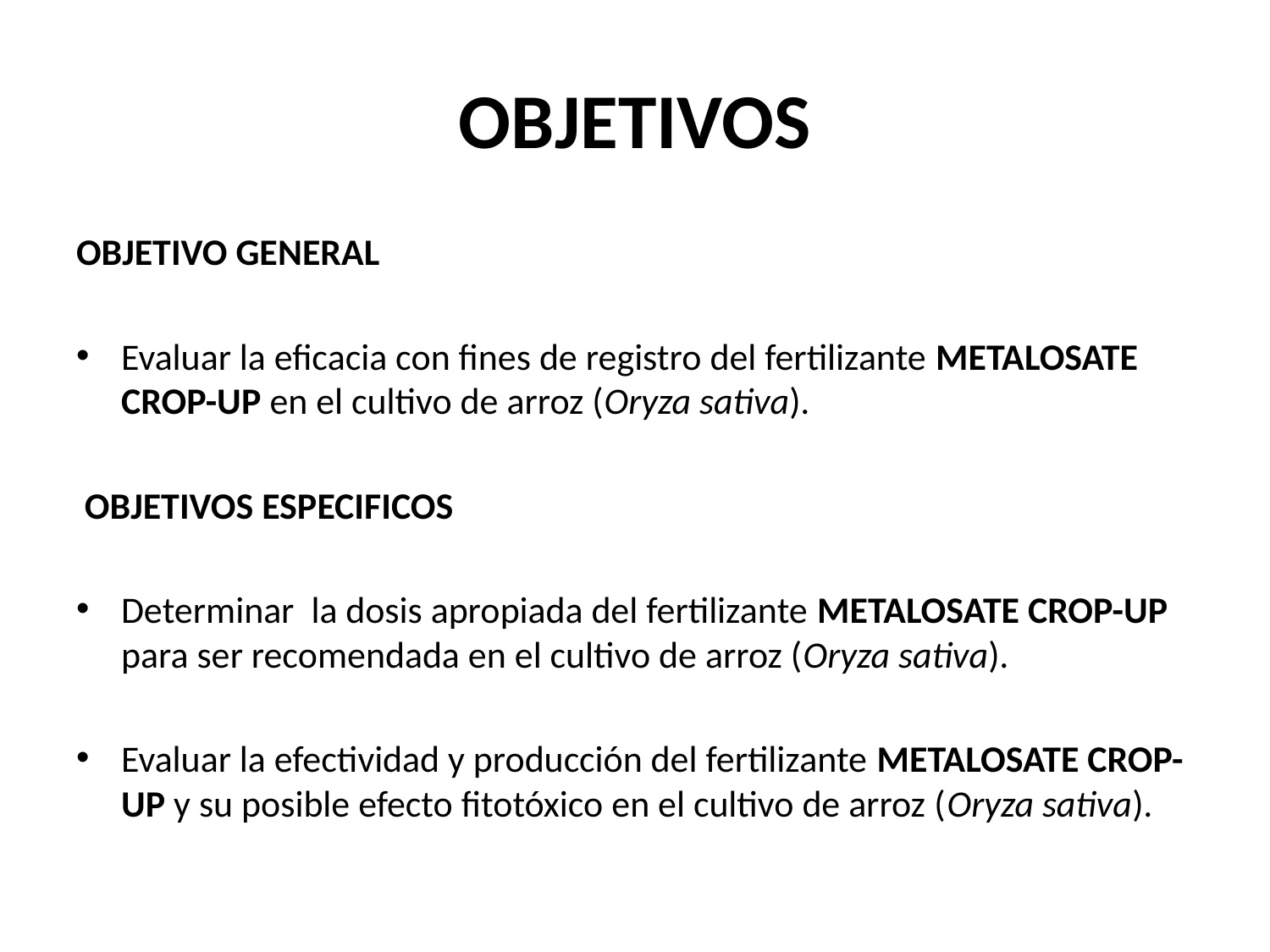

# OBJETIVOS
OBJETIVO GENERAL

Evaluar la eficacia con fines de registro del fertilizante METALOSATE CROP-UP en el cultivo de arroz (Oryza sativa).

 OBJETIVOS ESPECIFICOS

Determinar  la dosis apropiada del fertilizante METALOSATE CROP-UP para ser recomendada en el cultivo de arroz (Oryza sativa).

Evaluar la efectividad y producción del fertilizante METALOSATE CROP-UP y su posible efecto fitotóxico en el cultivo de arroz (Oryza sativa).